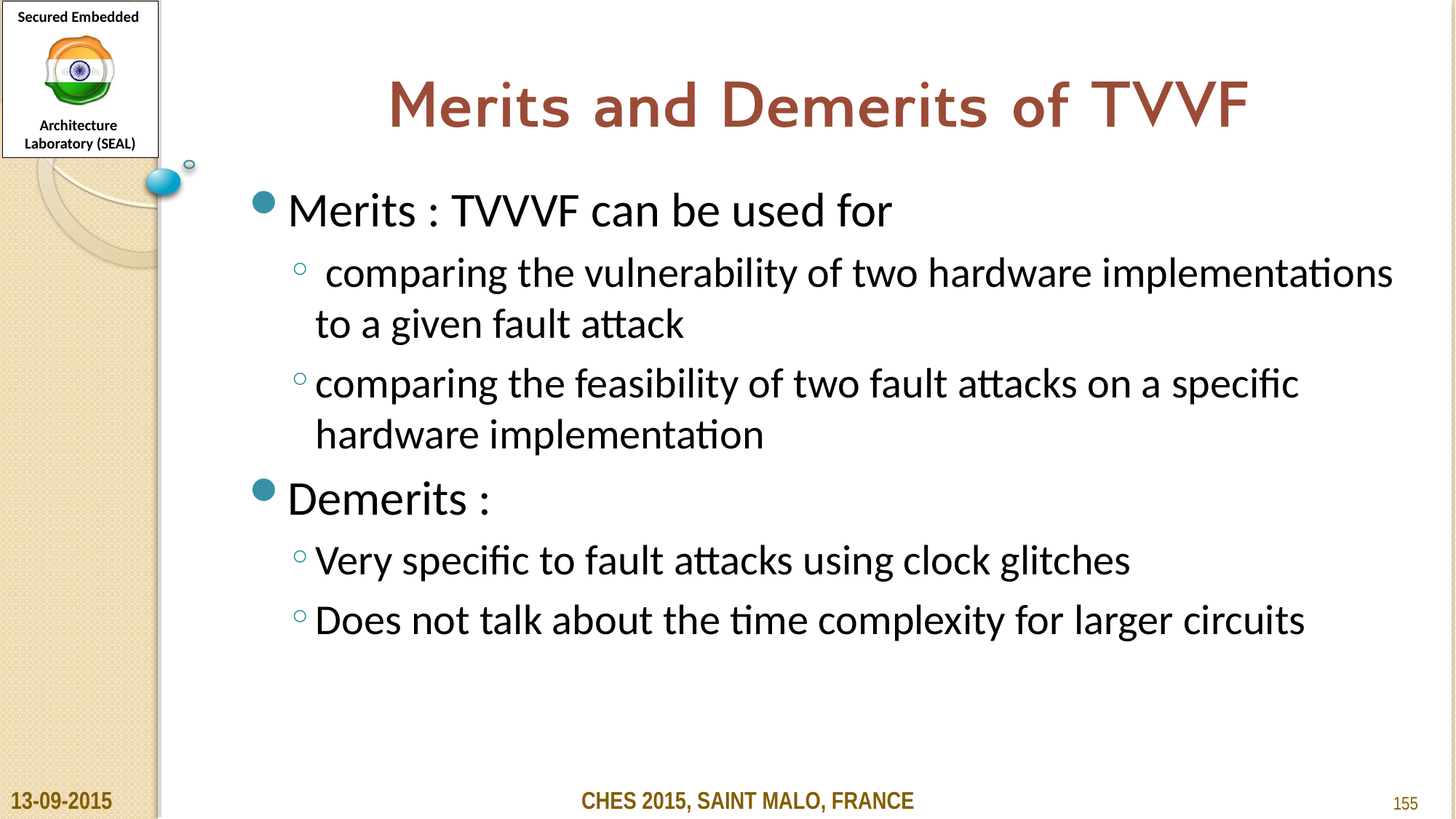

# Merits and Demerits of TVVF
Merits : TVVVF can be used for
 comparing the vulnerability of two hardware implementations to a given fault attack
comparing the feasibility of two fault attacks on a specific hardware implementation
Demerits :
Very specific to fault attacks using clock glitches
Does not talk about the time complexity for larger circuits